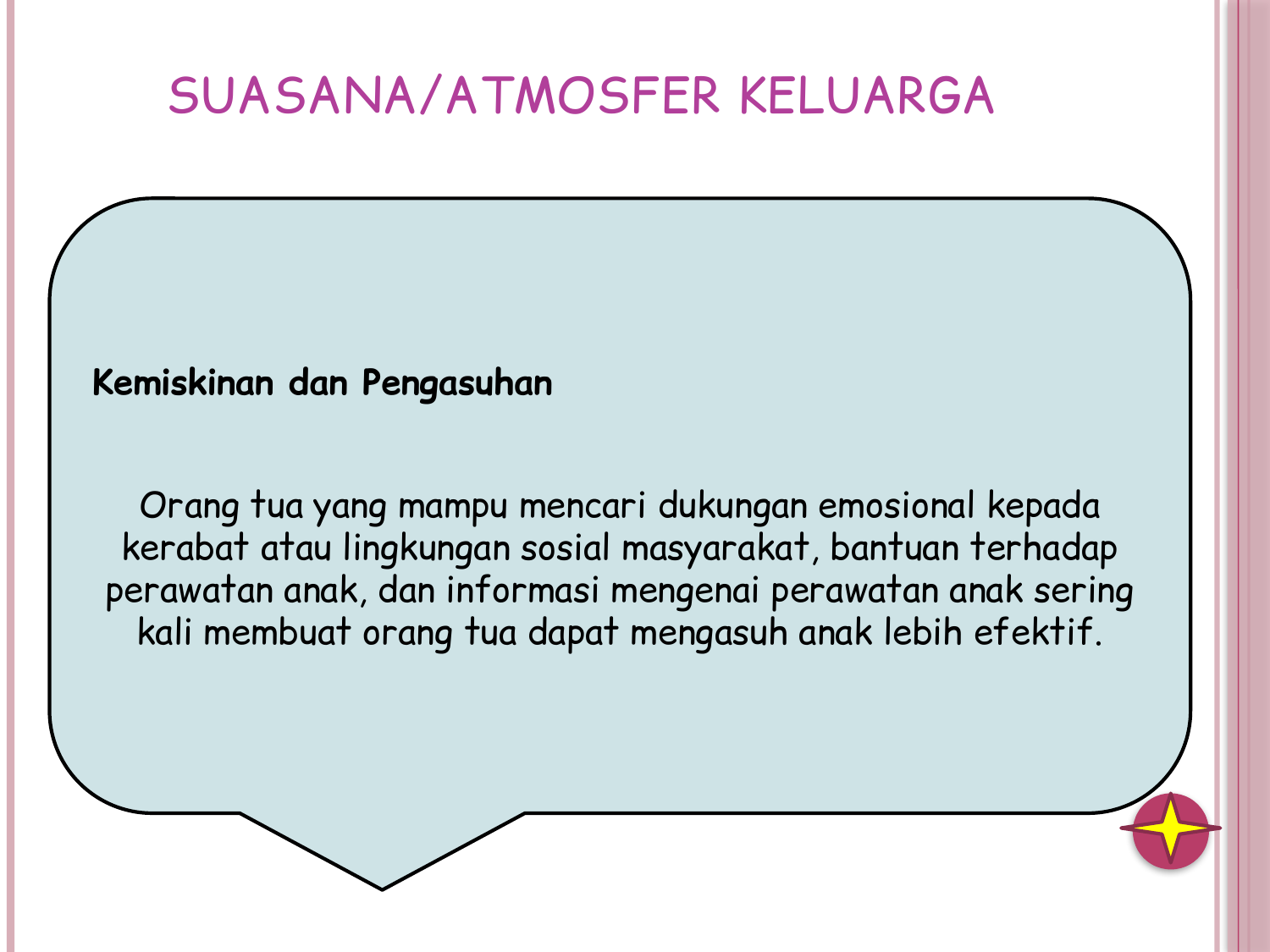

# suasana/atmosfer keluarga
Kemiskinan dan Pengasuhan

Orang tua yang mampu mencari dukungan emosional kepada kerabat atau lingkungan sosial masyarakat, bantuan terhadap perawatan anak, dan informasi mengenai perawatan anak sering kali membuat orang tua dapat mengasuh anak lebih efektif.